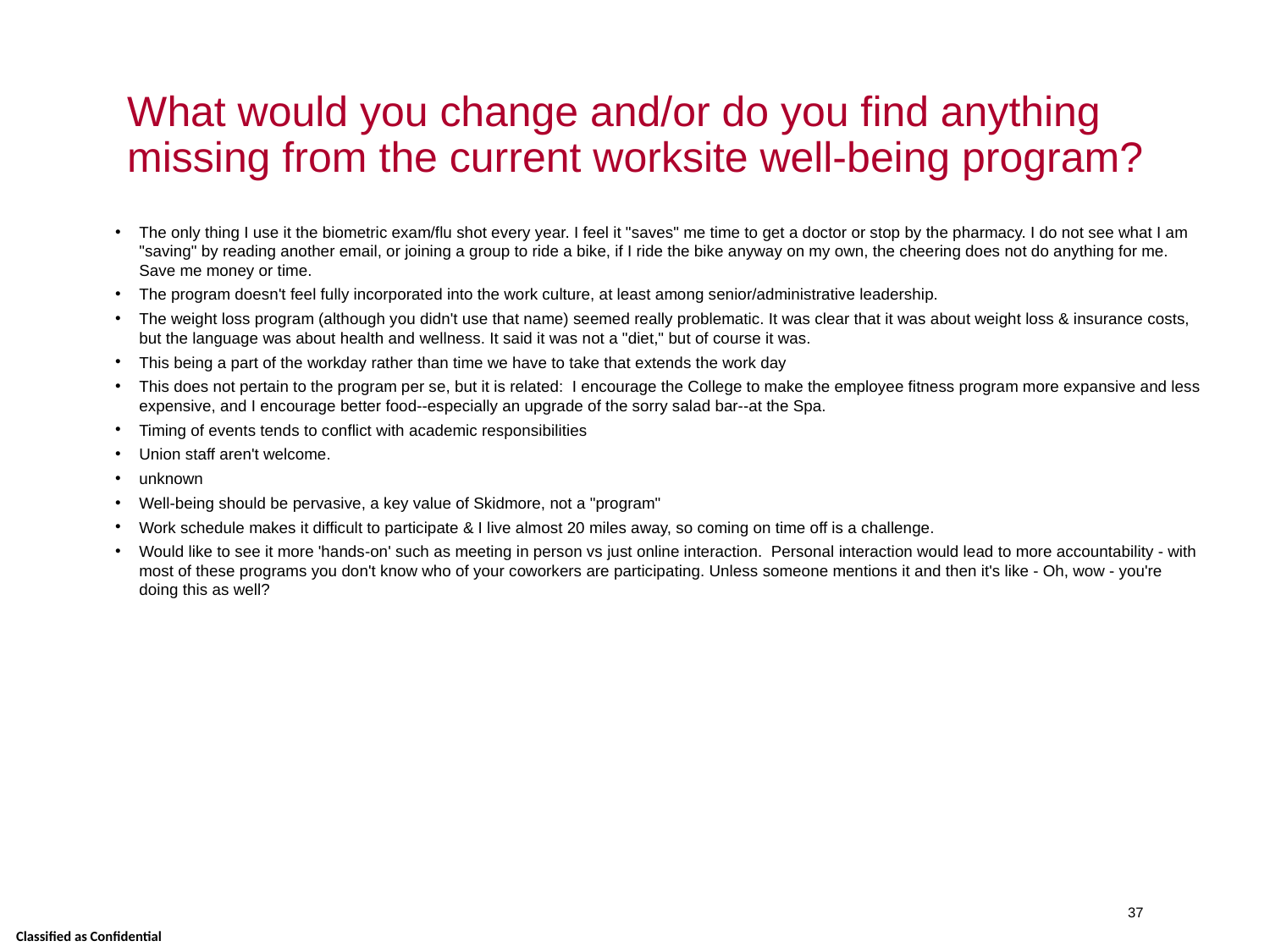

# What would you change and/or do you find anything missing from the current worksite well-being program?
The only thing I use it the biometric exam/flu shot every year. I feel it "saves" me time to get a doctor or stop by the pharmacy. I do not see what I am "saving" by reading another email, or joining a group to ride a bike, if I ride the bike anyway on my own, the cheering does not do anything for me. Save me money or time.
The program doesn't feel fully incorporated into the work culture, at least among senior/administrative leadership.
The weight loss program (although you didn't use that name) seemed really problematic. It was clear that it was about weight loss & insurance costs, but the language was about health and wellness. It said it was not a "diet," but of course it was.
This being a part of the workday rather than time we have to take that extends the work day
This does not pertain to the program per se, but it is related:  I encourage the College to make the employee fitness program more expansive and less expensive, and I encourage better food--especially an upgrade of the sorry salad bar--at the Spa.
Timing of events tends to conflict with academic responsibilities
Union staff aren't welcome.
unknown
Well-being should be pervasive, a key value of Skidmore, not a "program"
Work schedule makes it difficult to participate & I live almost 20 miles away, so coming on time off is a challenge.
Would like to see it more 'hands-on' such as meeting in person vs just online interaction.  Personal interaction would lead to more accountability - with most of these programs you don't know who of your coworkers are participating. Unless someone mentions it and then it's like - Oh, wow - you're doing this as well?
37